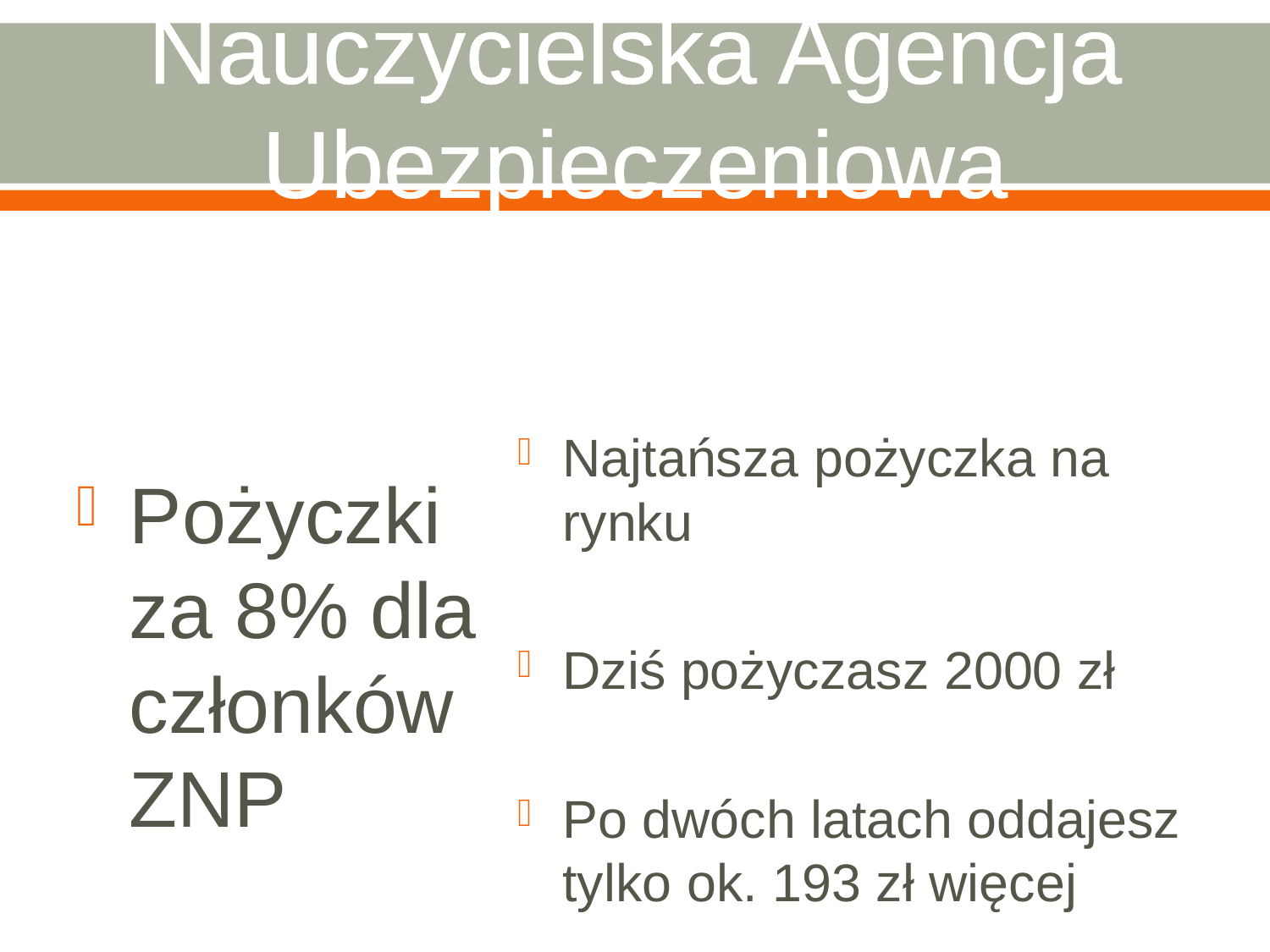

# Nauczycielska Agencja Ubezpieczeniowa

Pożyczki za 8% dla członków ZNP

Najtańsza pożyczka na rynku

Dziś pożyczasz 2000 zł

Po dwóch latach oddajesz tylko ok. 193 zł więcej